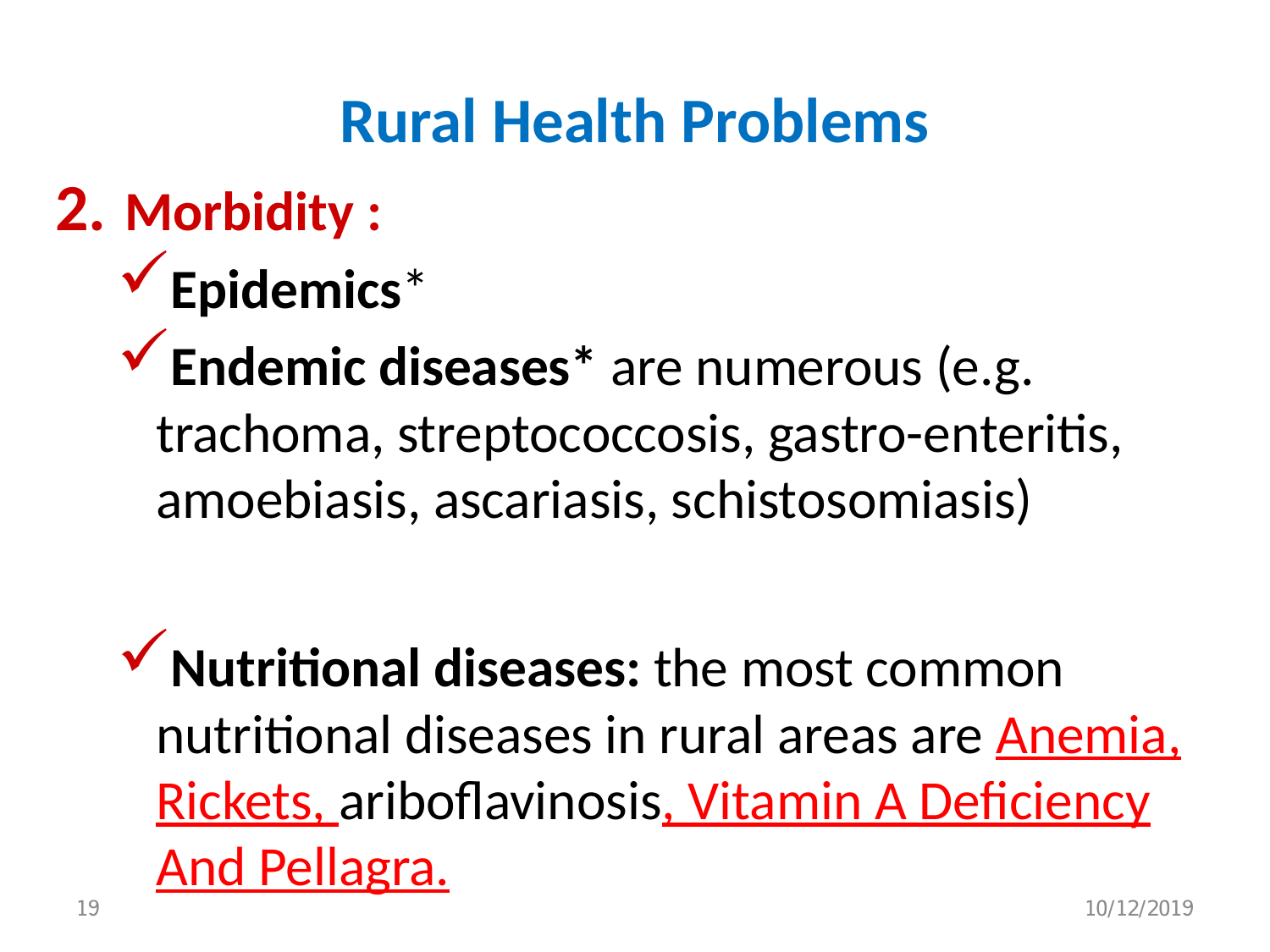

# Rural Health Problems
Morbidity :
Epidemics*
Endemic diseases* are numerous (e.g. trachoma, streptococcosis, gastro-enteritis, amoebiasis, ascariasis, schistosomiasis)

Nutritional diseases: the most common nutritional diseases in rural areas are Anemia, Rickets, ariboflavinosis, Vitamin A Deficiency And Pellagra.
19
10/12/2019